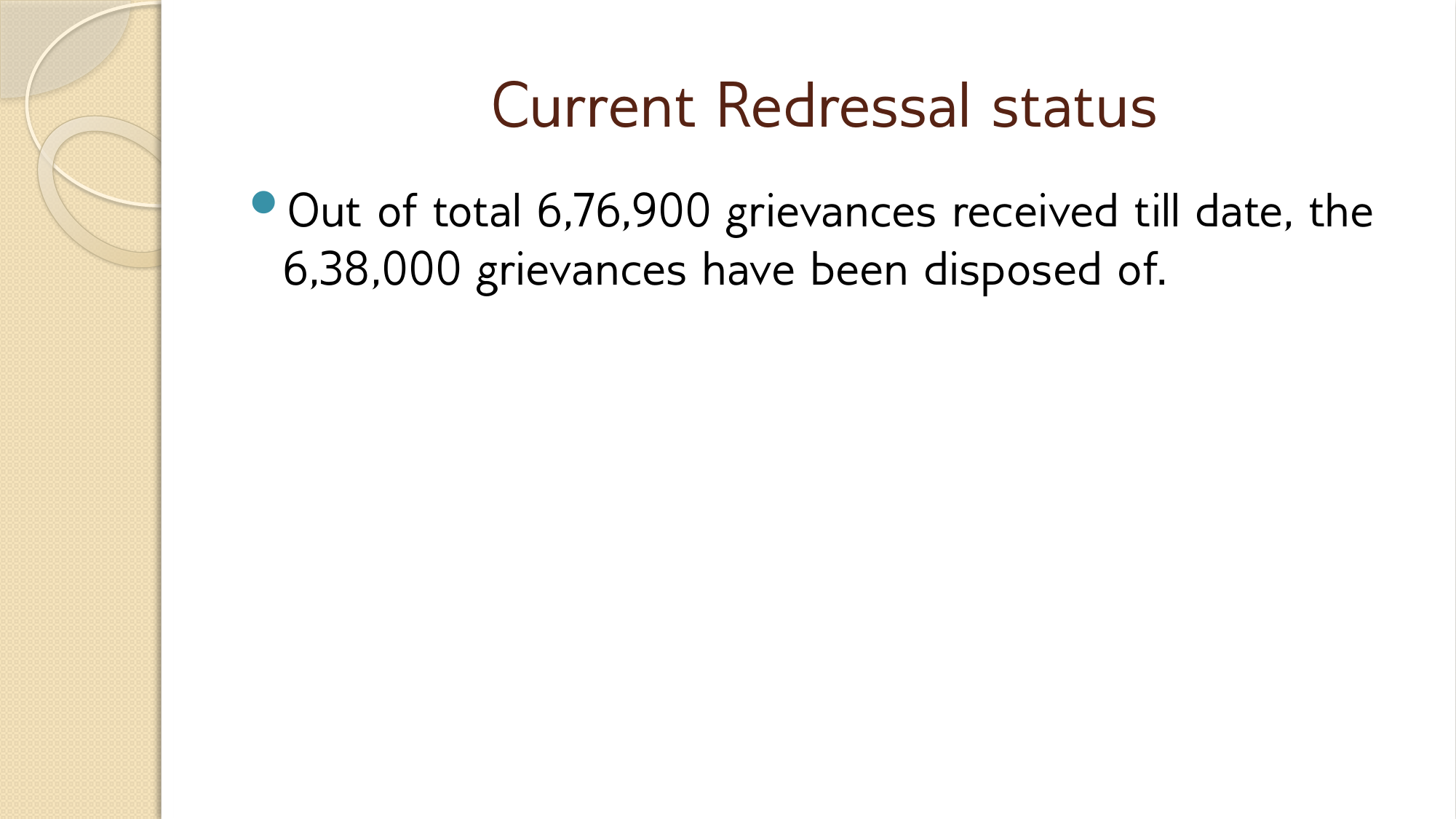

# Current Redressal status
Out of total 6,76,900 grievances received till date, the 6,38,000 grievances have been disposed of.